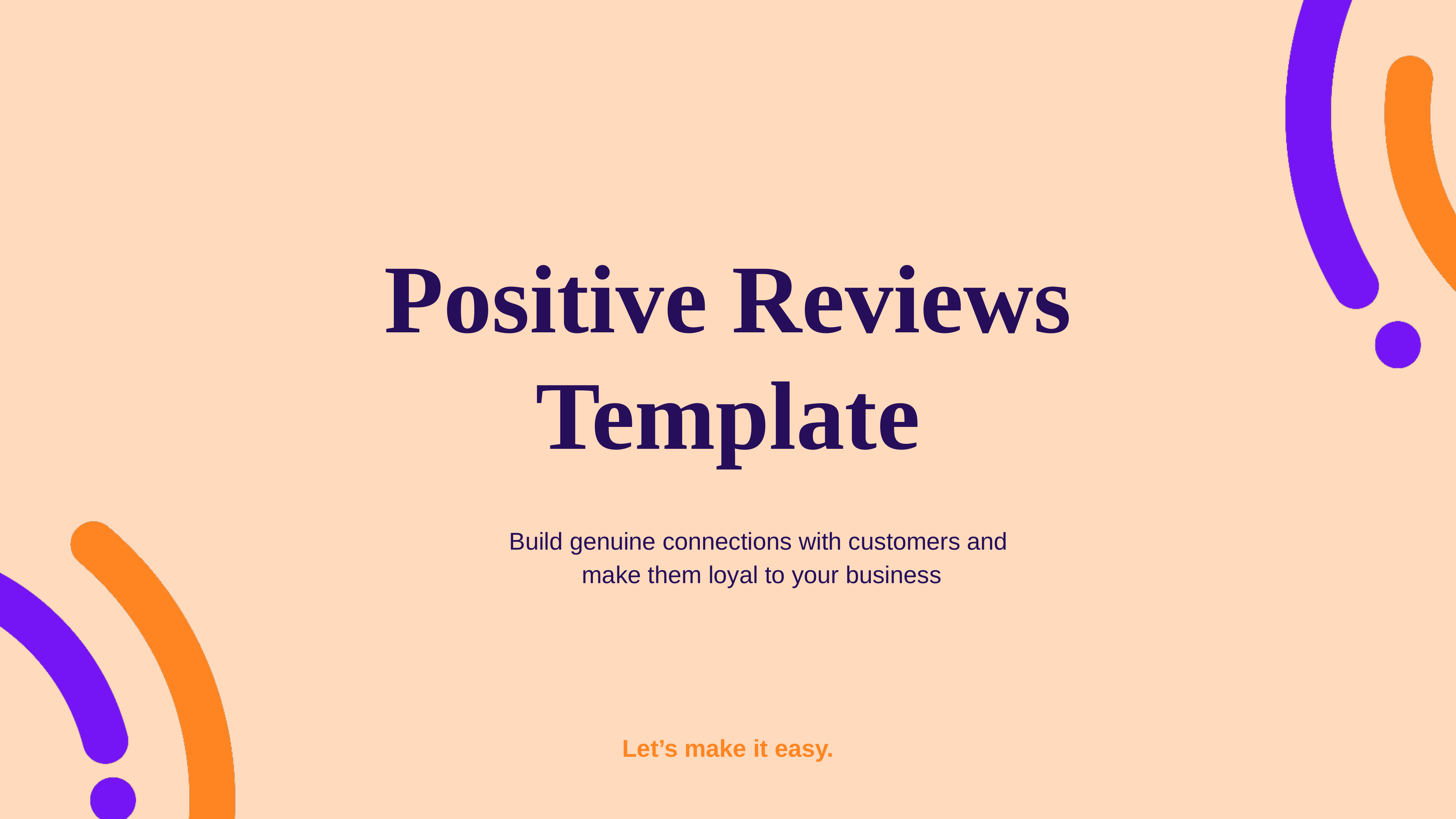

# Positive Reviews Template

Build genuine connections with customers and
make them loyal to your business